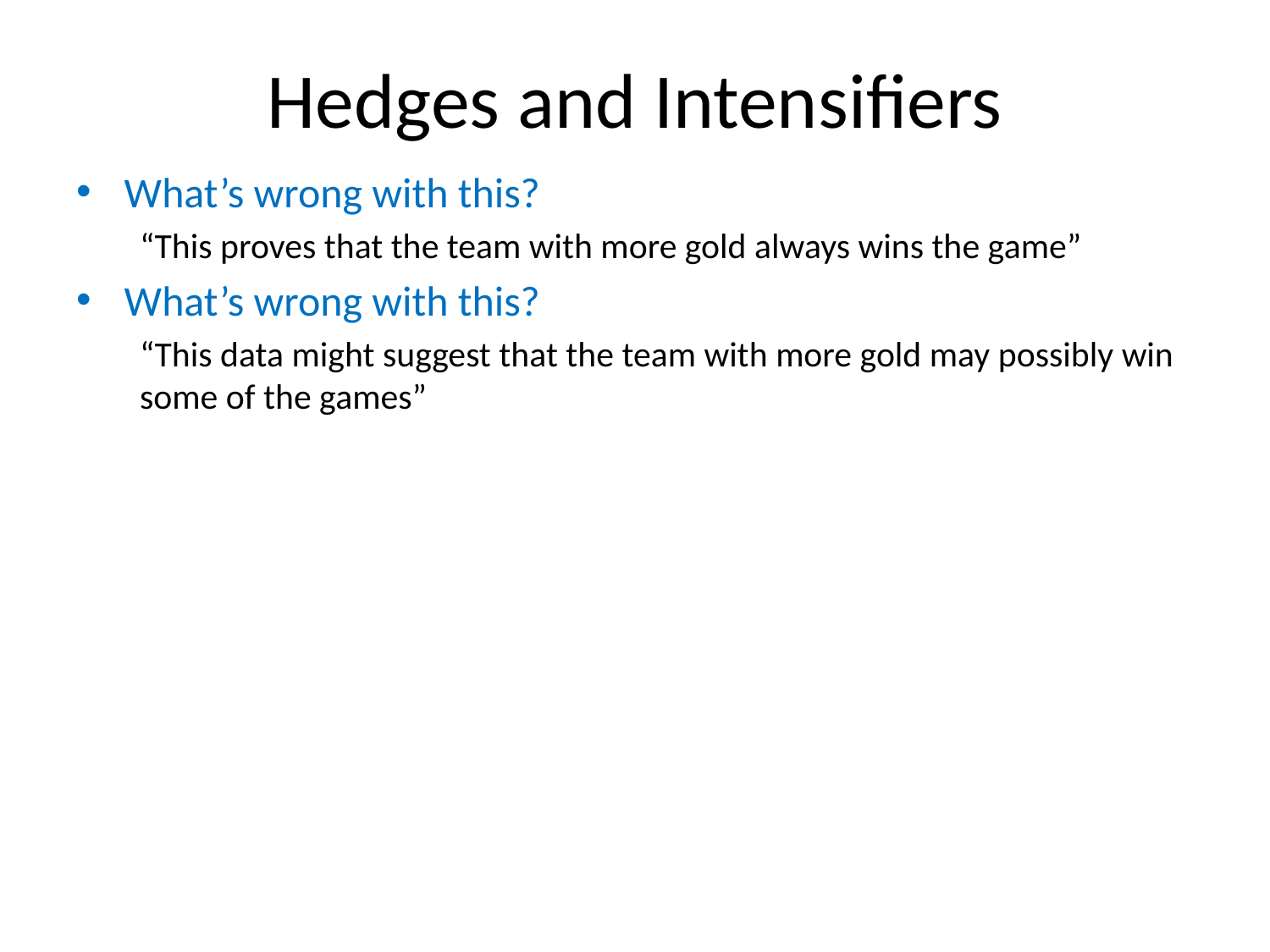

# Hedges and Intensifiers
What’s wrong with this?
“This proves that the team with more gold always wins the game”
What’s wrong with this?
“This data might suggest that the team with more gold may possibly win some of the games”